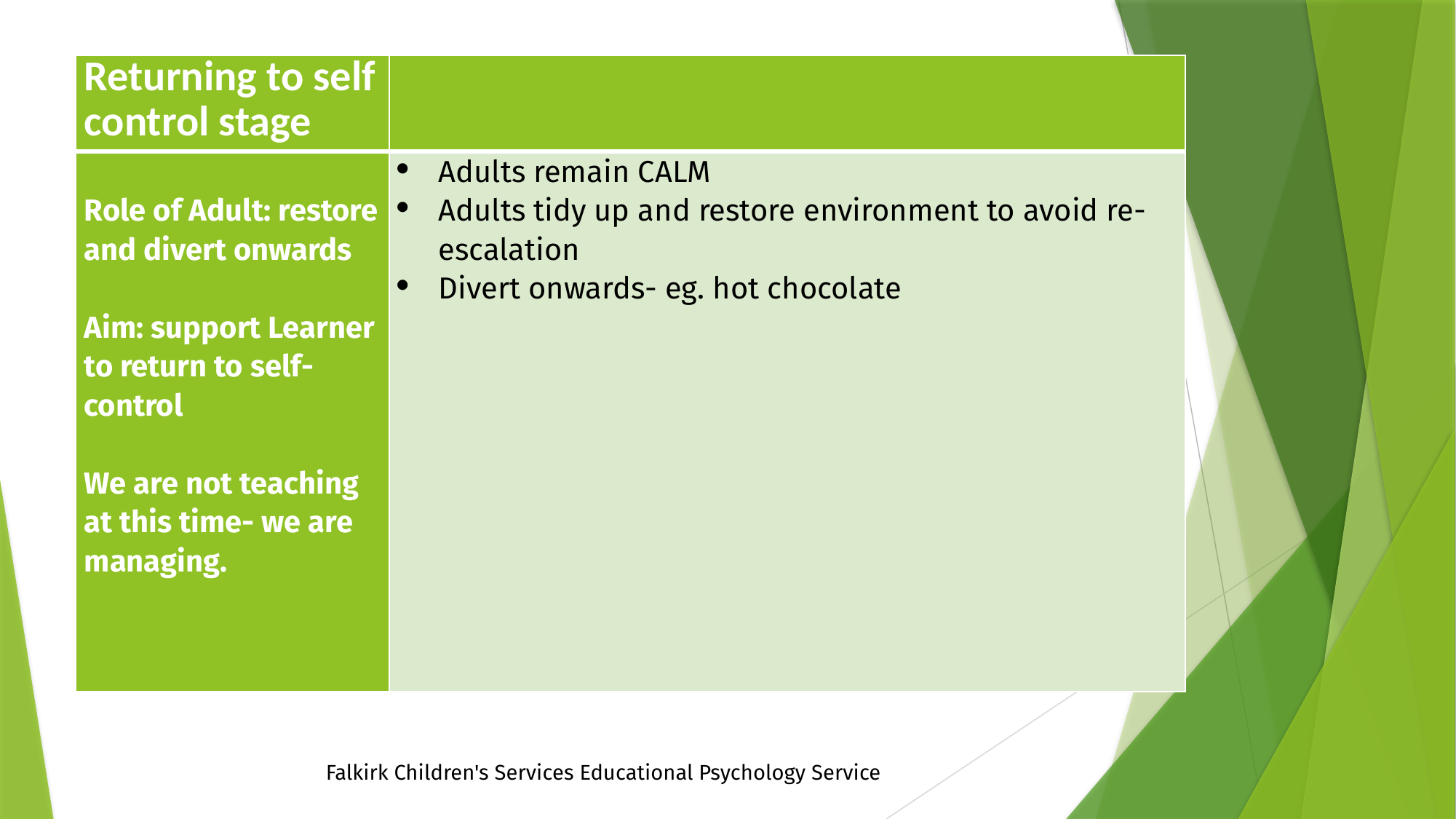

| Returning to self control stage |  |
| --- | --- |
| Role of Adult: restore and divert onwards   Aim: support Learner to return to self-control   We are not teaching at this time- we are managing. | Adults remain CALM Adults tidy up and restore environment to avoid re-escalation Divert onwards- eg. hot chocolate |
Falkirk Children's Services Educational Psychology Service